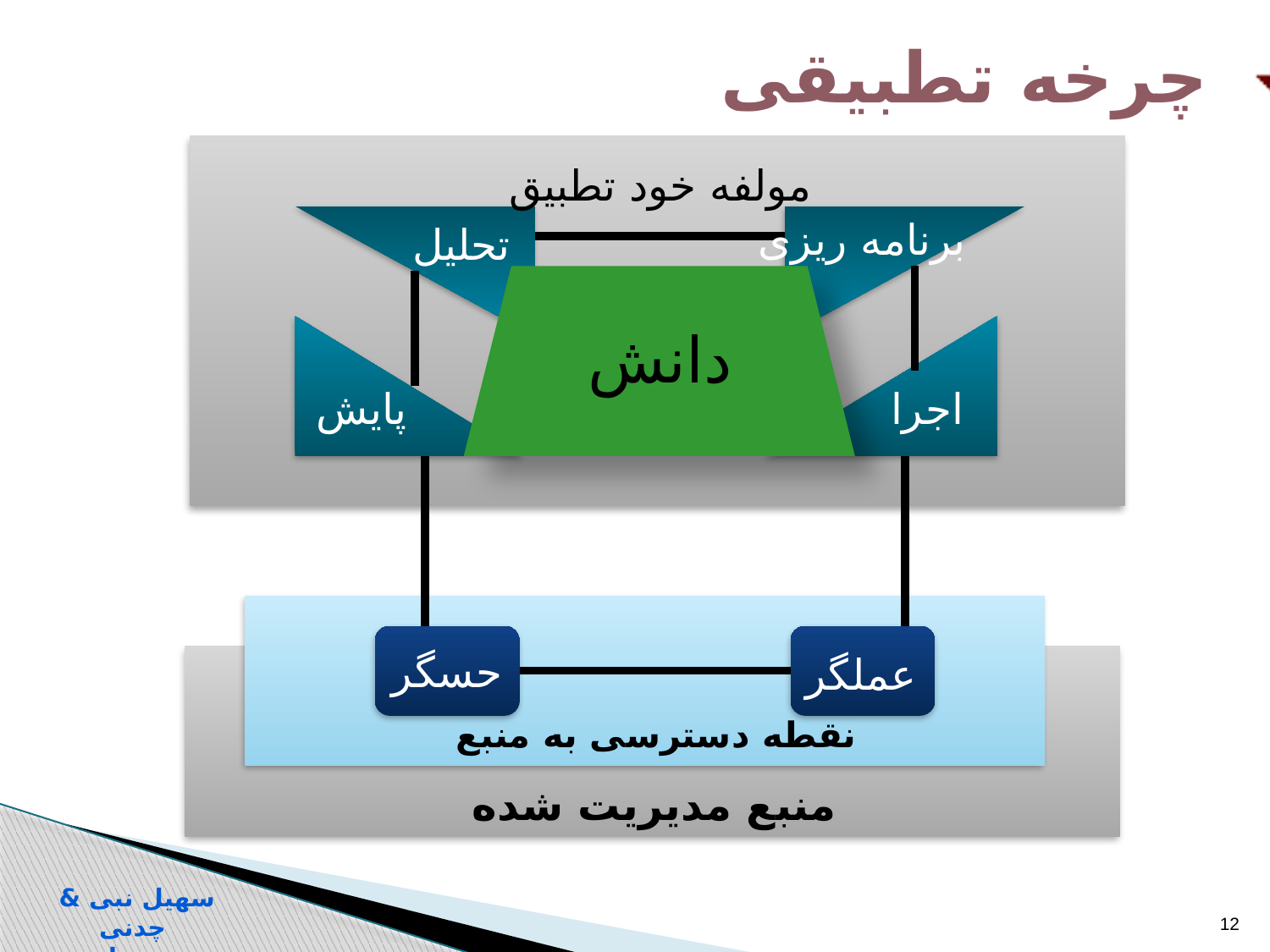

چرخه تطبیقی

مولفه خود تطبیق

برنامه ریزی
تحلیل

دانش

پایش
اجرا

حسگر
عملگر
0
نقطه دسترسی به منبع
منبع مدیریت شده
سهیل نبی &  چدنی
سیستم های خود تطبیق
12